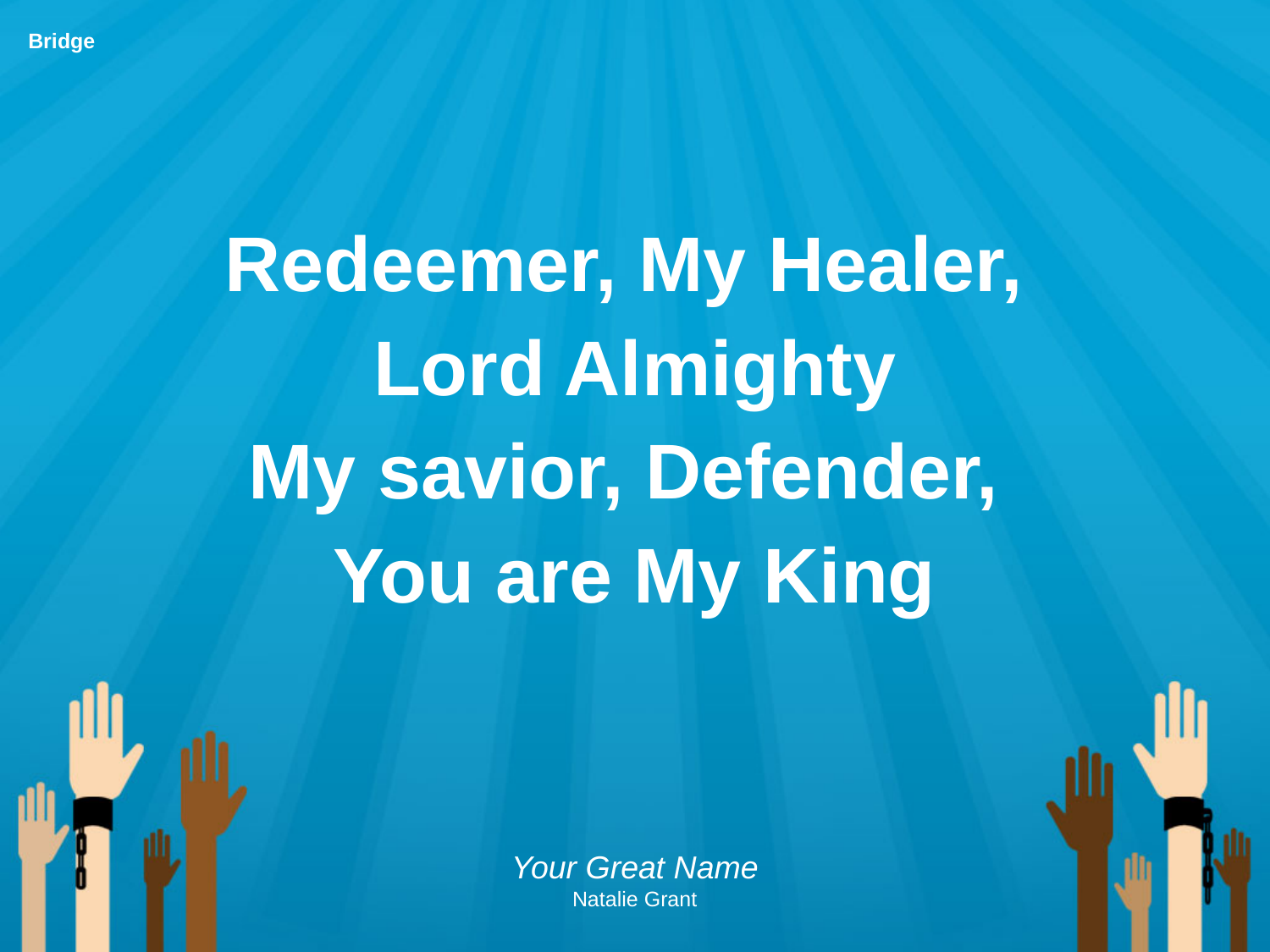

Redeemer, My Healer,
Lord Almighty
My savior, Defender,
You are My King
Bridge
Your Great Name
Natalie Grant